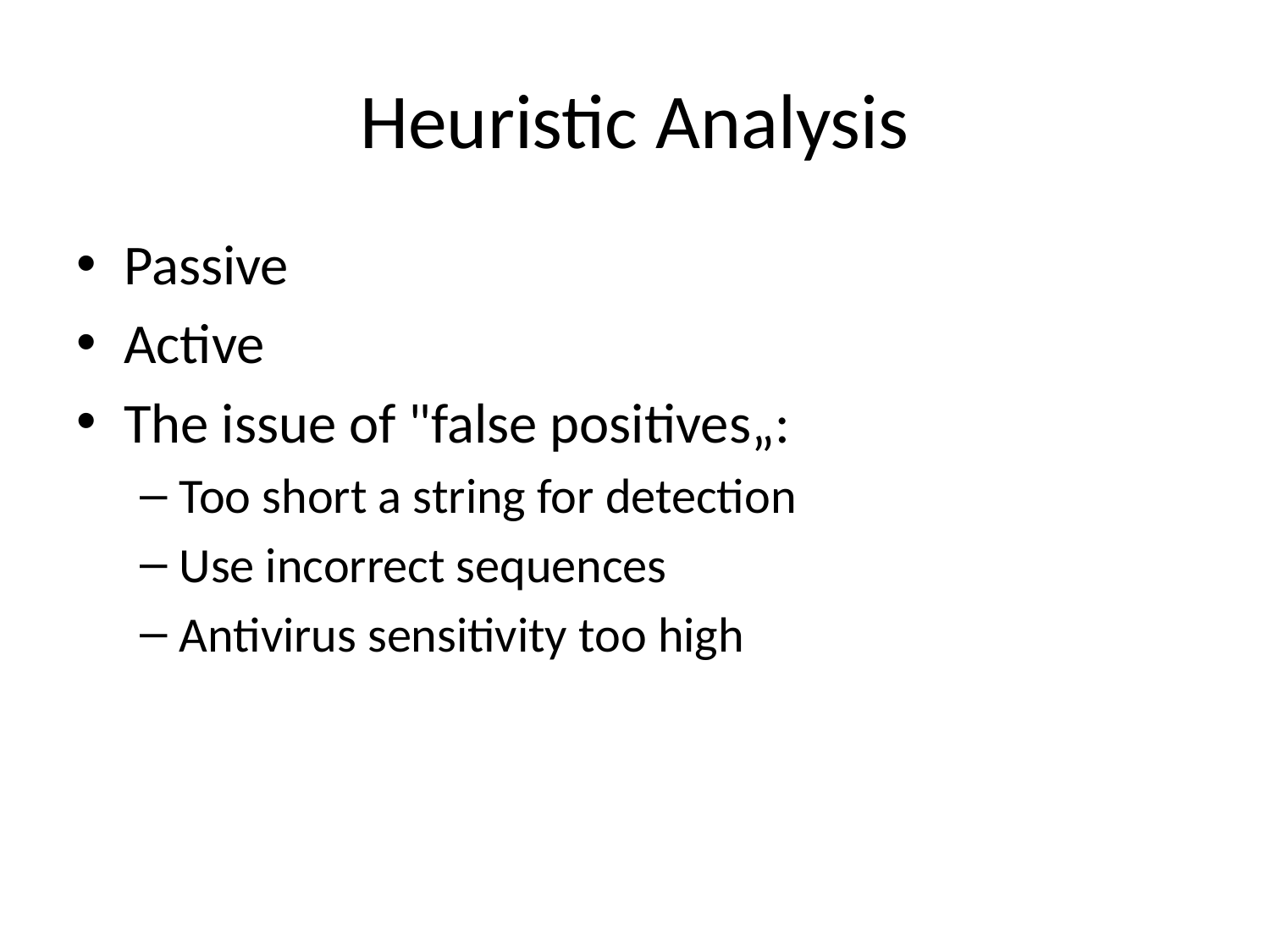

# Heuristic Analysis
Passive
Active
The issue of "false positives„:
Too short a string for detection
Use incorrect sequences
Antivirus sensitivity too high